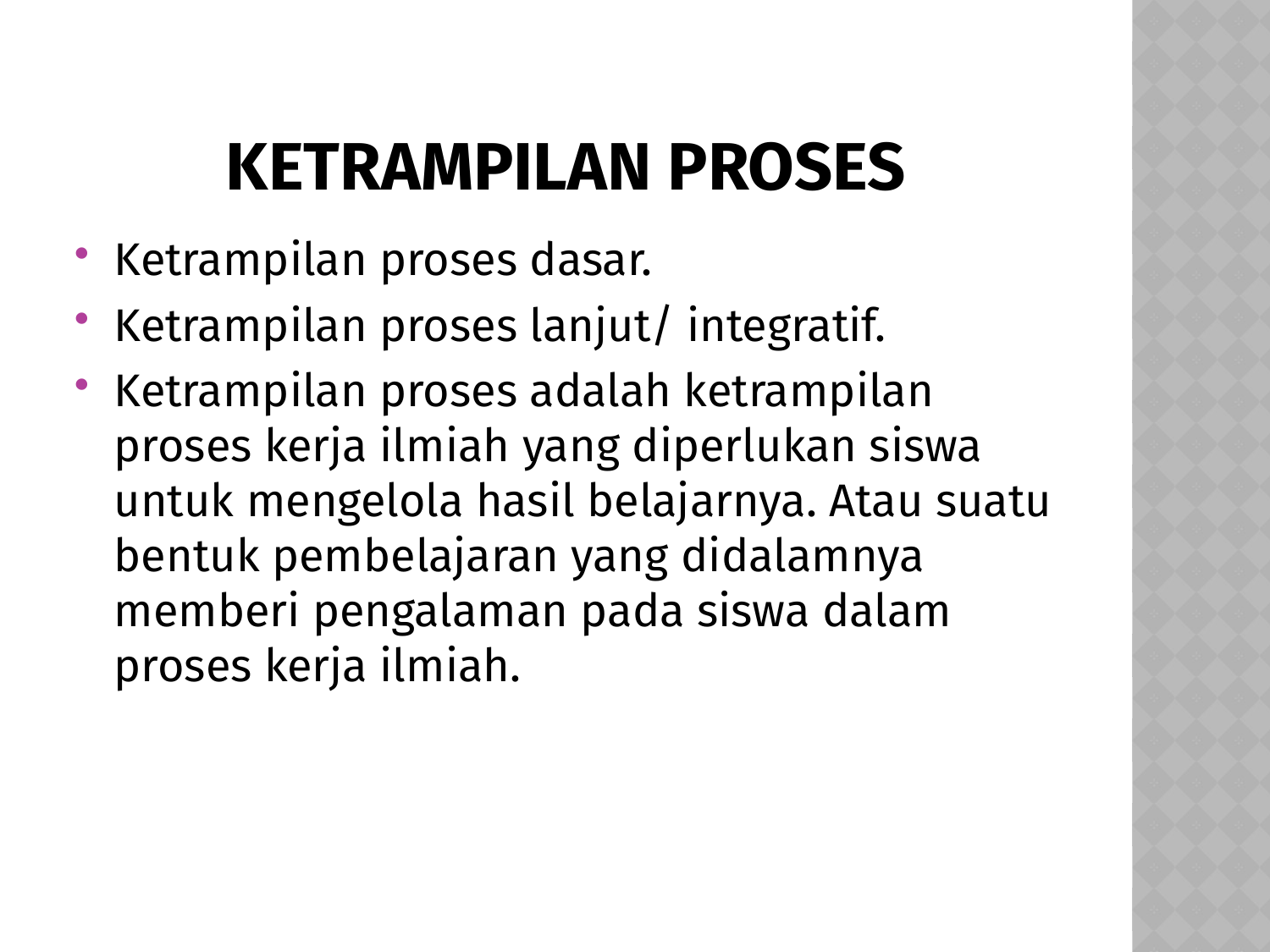

# KETRAMPILAN PROSES
Ketrampilan proses dasar.
Ketrampilan proses lanjut/ integratif.
Ketrampilan proses adalah ketrampilan proses kerja ilmiah yang diperlukan siswa untuk mengelola hasil belajarnya. Atau suatu bentuk pembelajaran yang didalamnya memberi pengalaman pada siswa dalam proses kerja ilmiah.